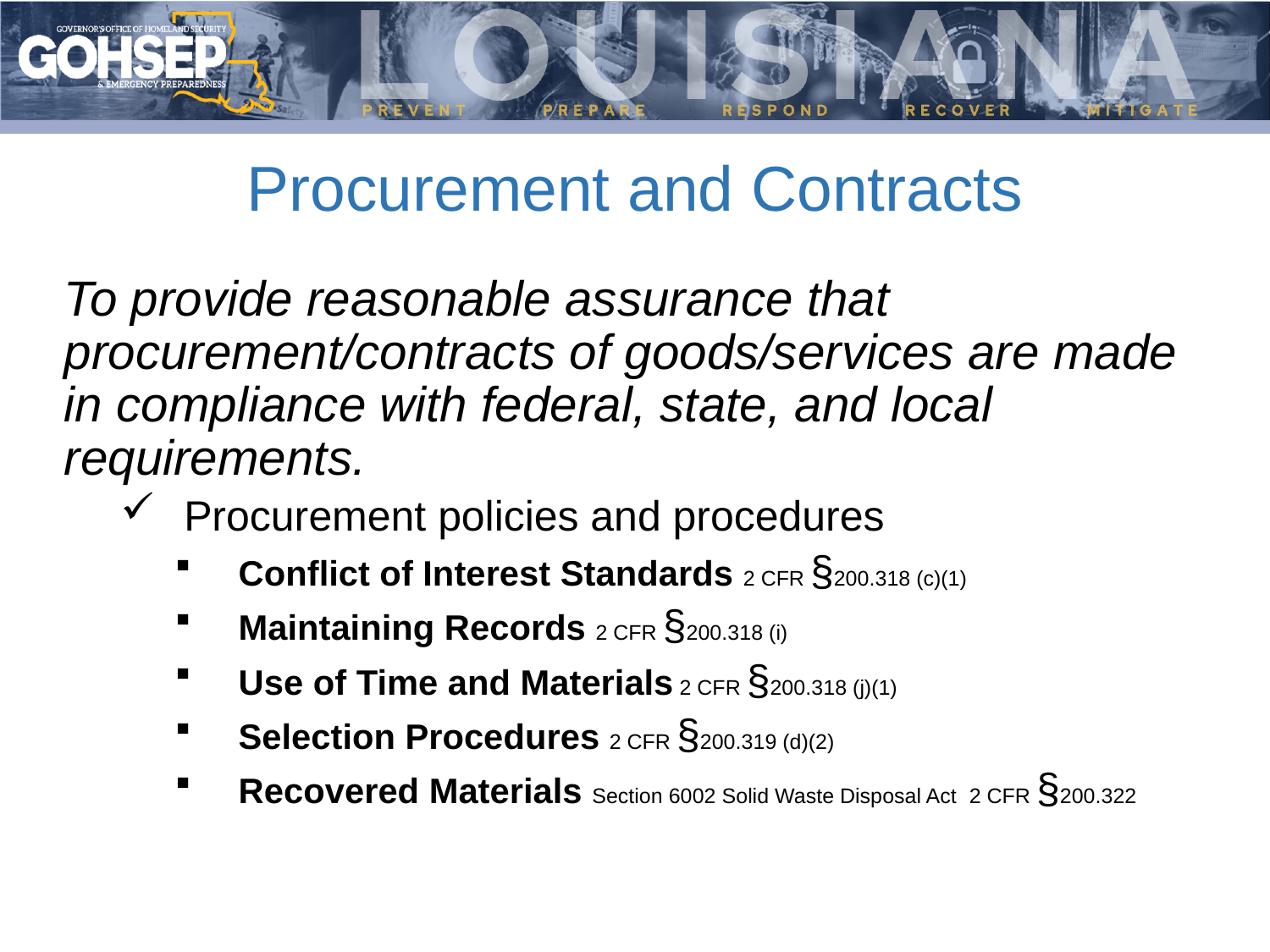

# Procurement and Contracts
To provide reasonable assurance that procurement/contracts of goods/services are made in compliance with federal, state, and local requirements.
Procurement policies and procedures
Conflict of Interest Standards 2 CFR §200.318 (c)(1)
Maintaining Records 2 CFR §200.318 (i)
Use of Time and Materials 2 CFR §200.318 (j)(1)
Selection Procedures 2 CFR §200.319 (d)(2)
Recovered Materials Section 6002 Solid Waste Disposal Act 2 CFR §200.322